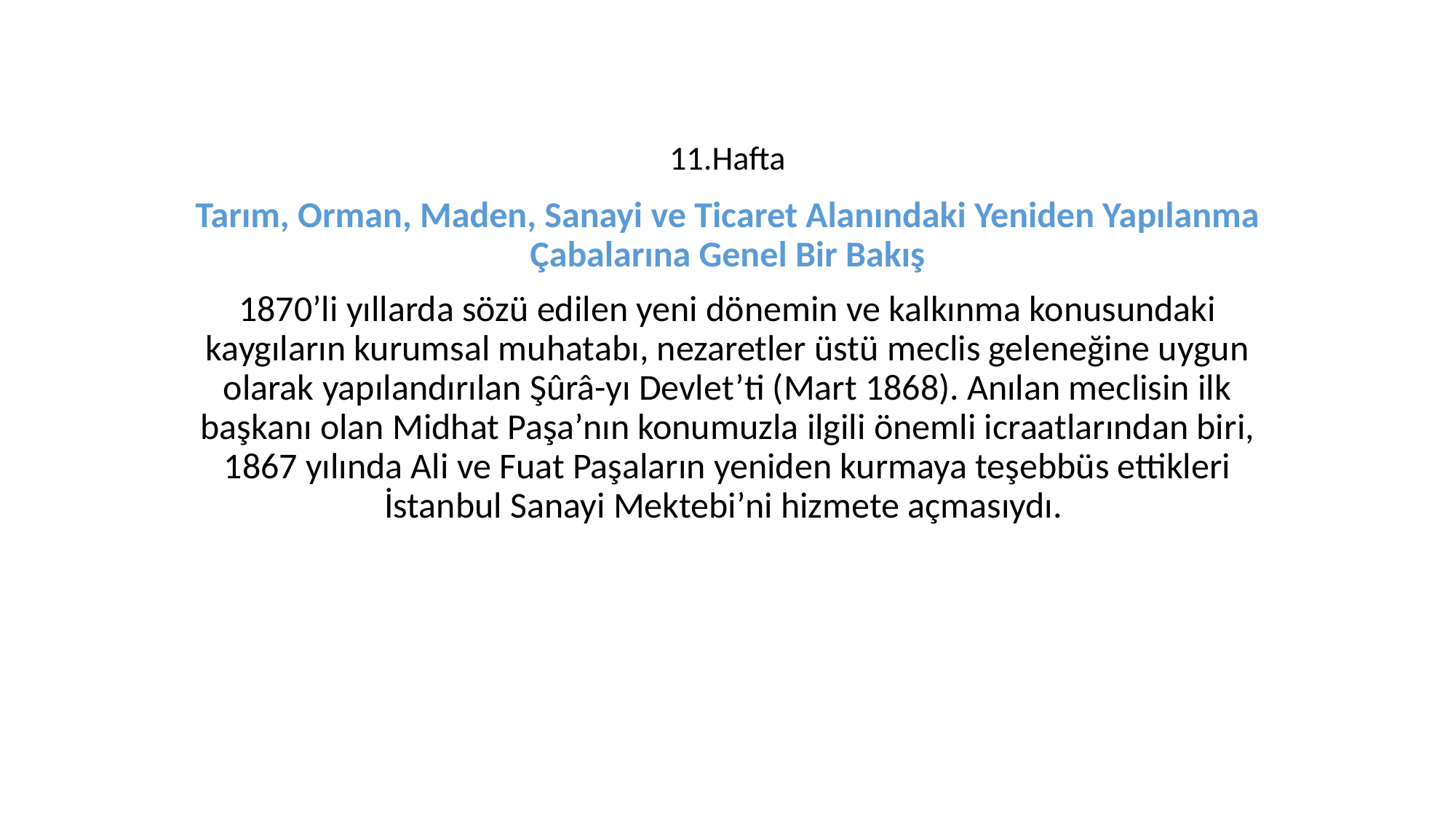

# 11.Hafta
Tarım, Orman, Maden, Sanayi ve Ticaret Alanındaki Yeniden Yapılanma Çabalarına Genel Bir Bakış
1870’li yıllarda sözü edilen yeni dönemin ve kalkınma konusundaki kaygıların kurumsal muhatabı, nezaretler üstü meclis geleneğine uygun olarak yapılandırılan Şûrâ-yı Devlet’ti (Mart 1868). Anılan meclisin ilk başkanı olan Midhat Paşa’nın konumuzla ilgili önemli icraatlarından biri, 1867 yılında Ali ve Fuat Paşaların yeniden kurmaya teşebbüs ettikleri İstanbul Sanayi Mektebi’ni hizmete açmasıydı.